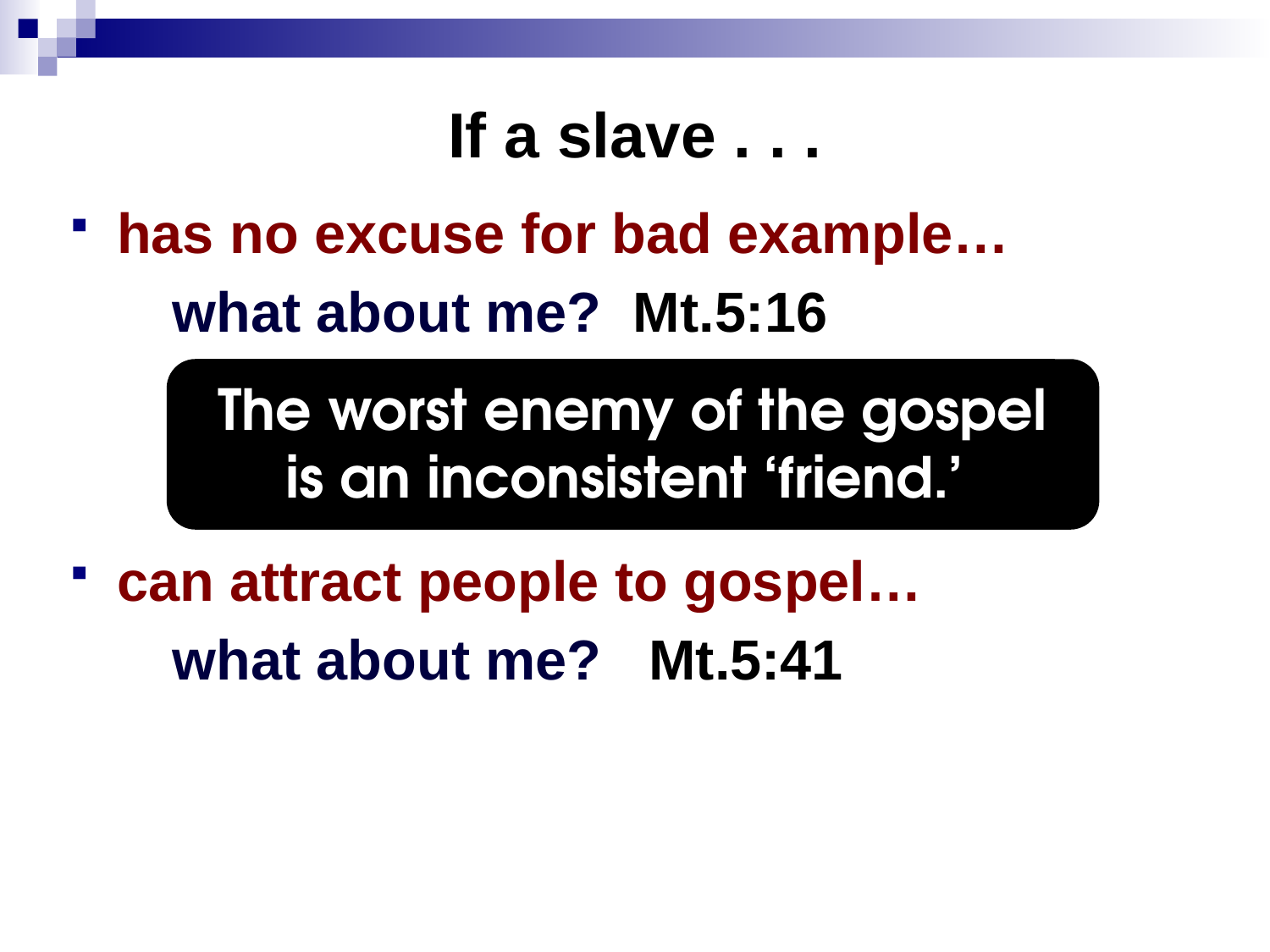

# If a slave . . .
has no excuse for bad example…
   what about me?  Mt.5:16

can attract people to gospel…
   what about me?   Mt.5:41
The worst enemy of the gospel
is an inconsistent ‘friend.’